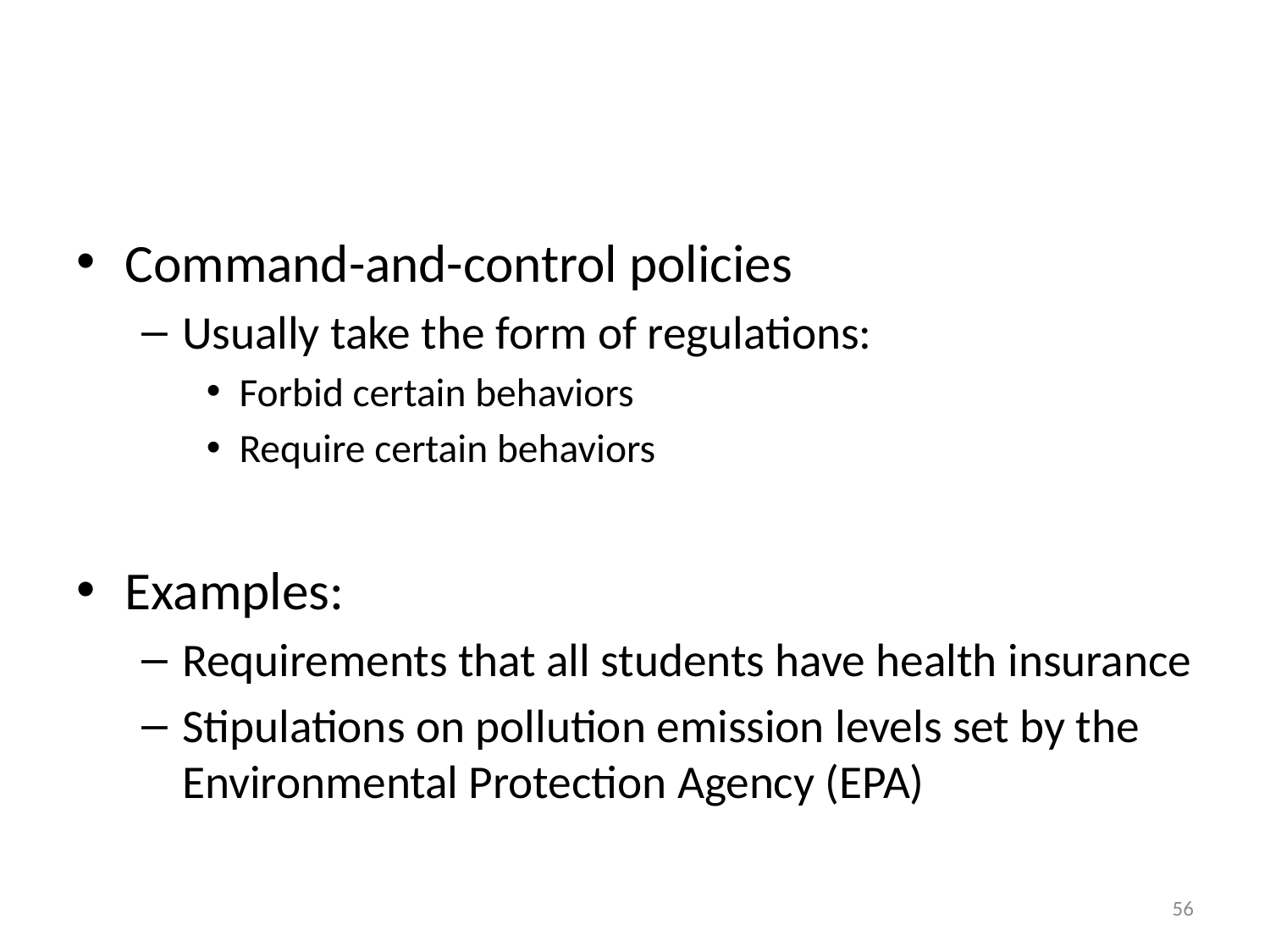

#
Command-and-control policies
Usually take the form of regulations:
Forbid certain behaviors
Require certain behaviors

Examples:
Requirements that all students have health insurance
Stipulations on pollution emission levels set by the Environmental Protection Agency (EPA)
56